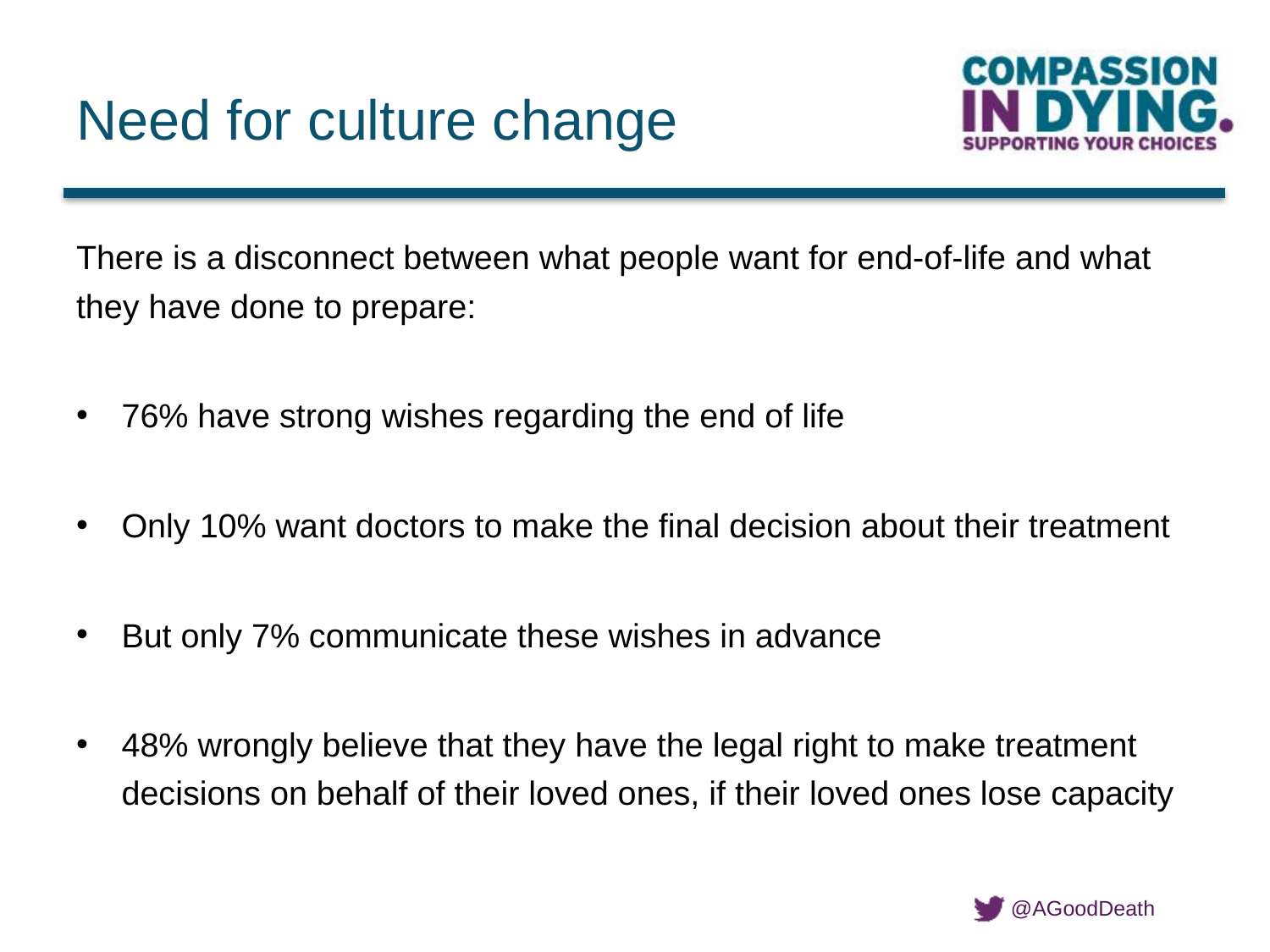

# Need for culture change
There is a disconnect between what people want for end-of-life and what they have done to prepare:

76% have strong wishes regarding the end of life

Only 10% want doctors to make the final decision about their treatment

But only 7% communicate these wishes in advance

48% wrongly believe that they have the legal right to make treatment decisions on behalf of their loved ones, if their loved ones lose capacity